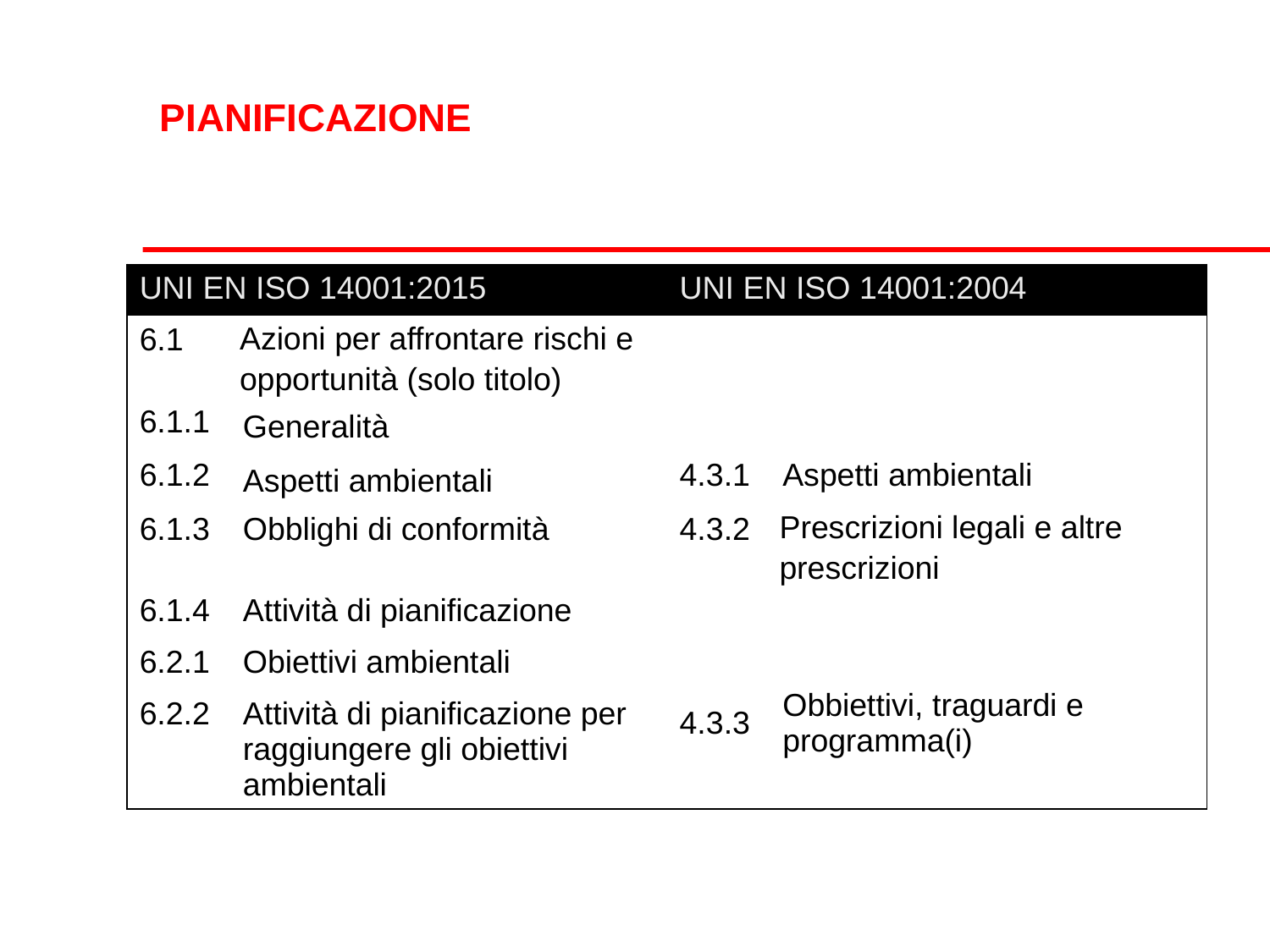

PIANIFICAZIONE
| UNI EN ISO 14001:2015 |  | UNI EN ISO 14001:2004 |  |
| --- | --- | --- | --- |
| 6.1 | Azioni per affrontare rischi e opportunità (solo titolo) |  |  |
| 6.1.1 | Generalità |  |  |
| 6.1.2 | Aspetti ambientali | 4.3.1 | Aspetti ambientali |
| 6.1.3 | Obblighi di conformità | 4.3.2 | Prescrizioni legali e altre prescrizioni |
| 6.1.4 | Attività di pianificazione |  |  |
| 6.2.1 | Obiettivi ambientali | 4.3.3 | Obbiettivi, traguardi e programma(i) |
| 6.2.2 | Attività di pianificazione per raggiungere gli obiettivi ambientali |  |  |